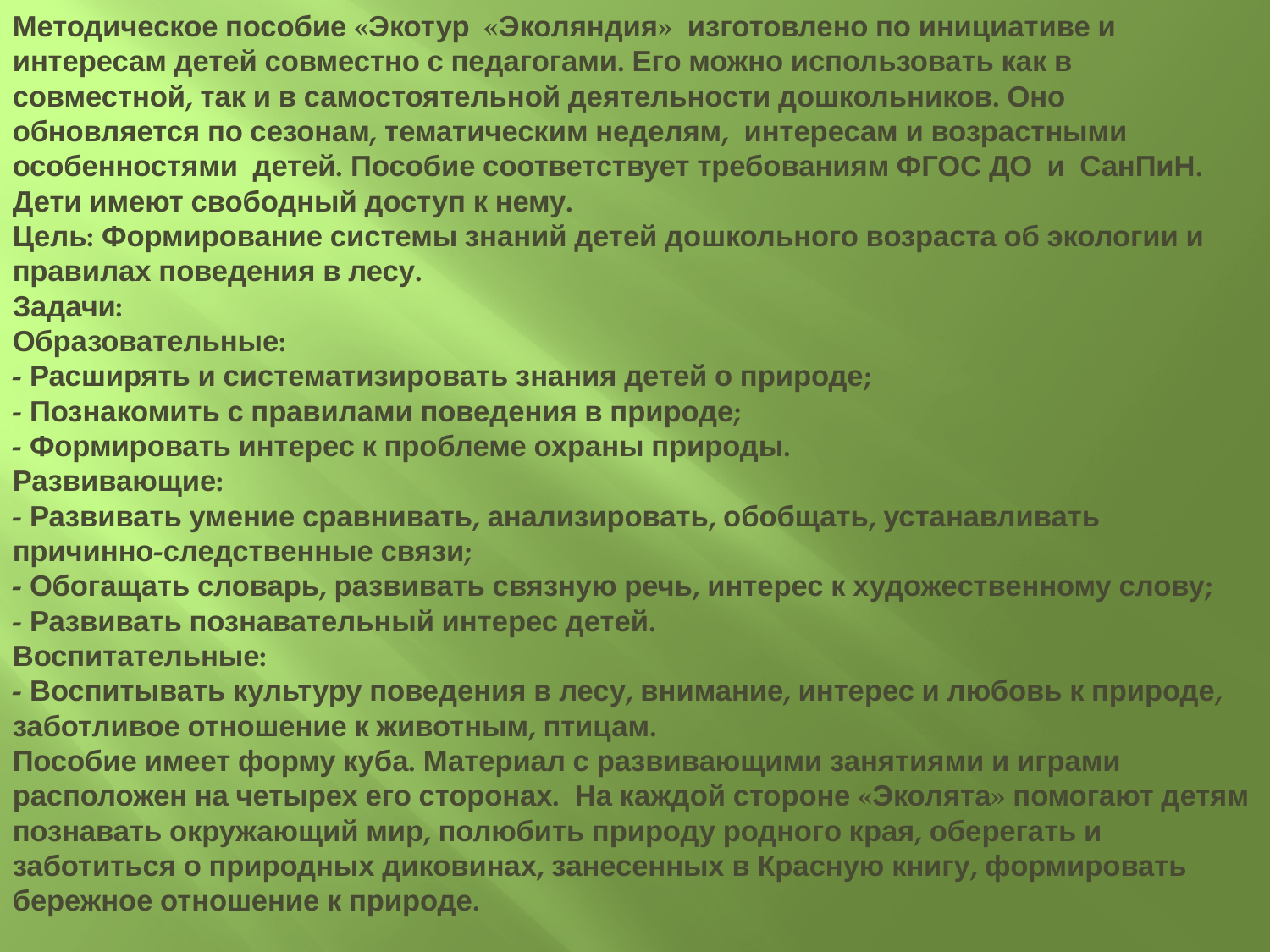

# Методическое пособие «Экотур  «Эколяндия»  изготовлено по инициативе и интересам детей совместно с педагогами. Его можно использовать как в совместной, так и в самостоятельной деятельности дошкольников. Оно обновляется по сезонам, тематическим неделям,  интересам и возрастными особенностями  детей. Пособие соответствует требованиям ФГОС ДО  и  СанПиН. Дети имеют свободный доступ к нему. Цель: Формирование системы знаний детей дошкольного возраста об экологии и правилах поведения в лесу. Задачи: Образовательные: - Расширять и систематизировать знания детей о природе; - Познакомить с правилами поведения в природе; - Формировать интерес к проблеме охраны природы. Развивающие: - Развивать умение сравнивать, анализировать, обобщать, устанавливать причинно-следственные связи; - Обогащать словарь, развивать связную речь, интерес к художественному слову; - Развивать познавательный интерес детей. Воспитательные: - Воспитывать культуру поведения в лесу, внимание, интерес и любовь к природе, заботливое отношение к животным, птицам. Пособие имеет форму куба. Материал с развивающими занятиями и играми расположен на четырех его сторонах.  На каждой стороне «Эколята» помогают детям познавать окружающий мир, полюбить природу родного края, оберегать и заботиться о природных диковинах, занесенных в Красную книгу, формировать бережное отношение к природе.